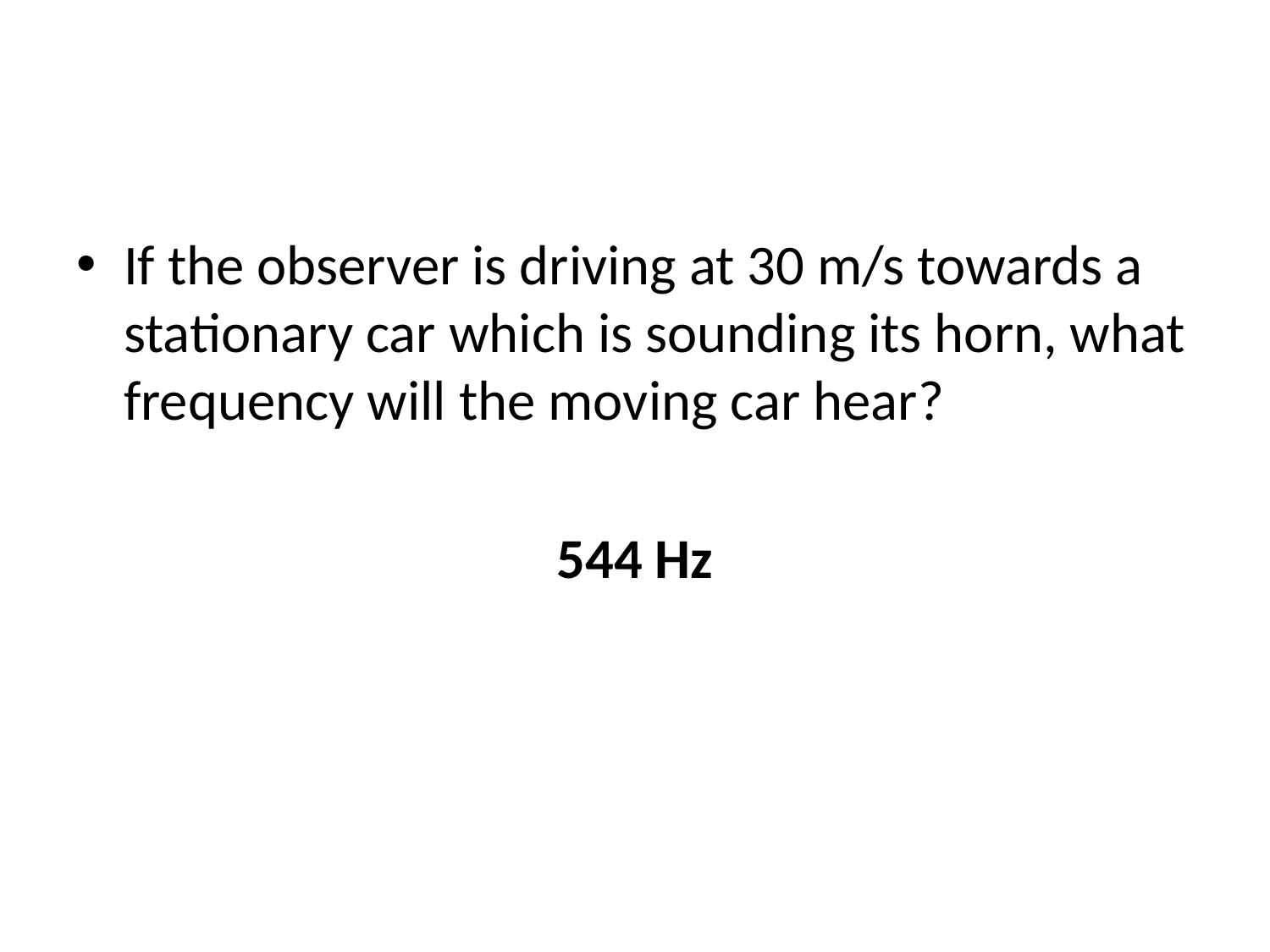

#
If the observer is driving at 30 m/s towards a stationary car which is sounding its horn, what frequency will the moving car hear?

544 Hz